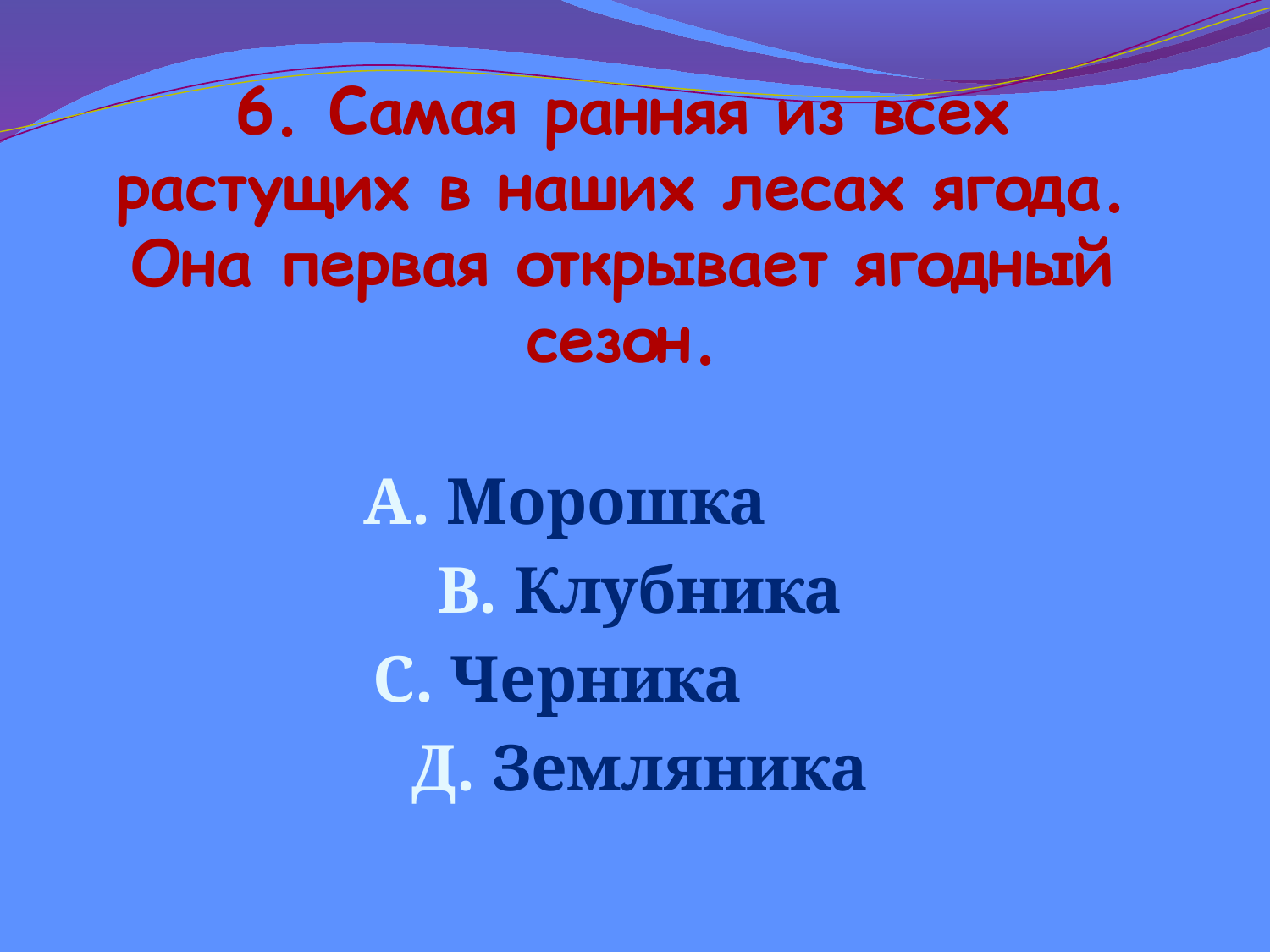

# 6. Самая ранняя из всех растущих в наших лесах ягода. Она первая открывает ягодный сезон.

А. Морошка
  В. Клубника
С. Черника
  Д. Земляника